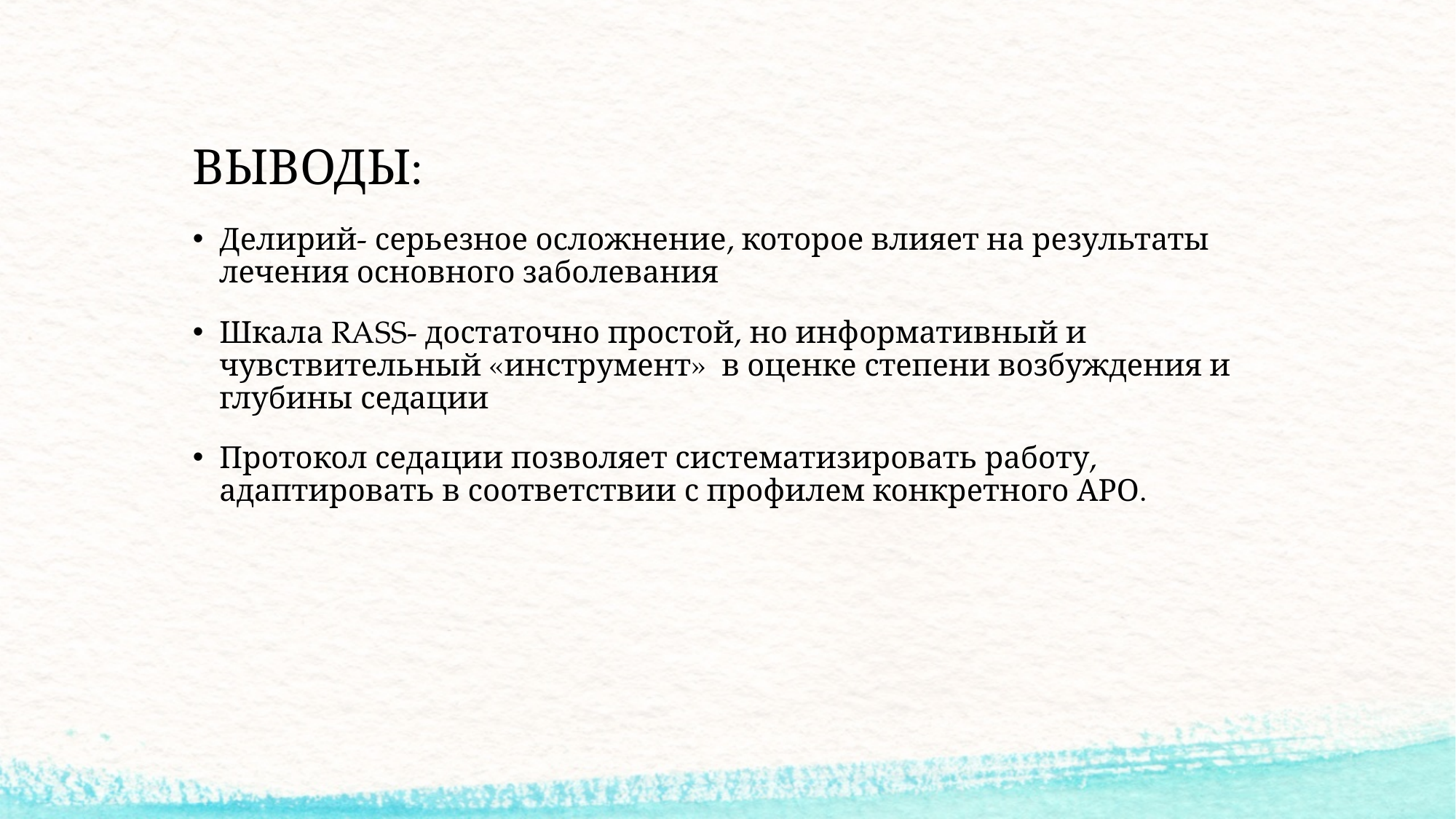

# ВЫВОДЫ:
Делирий- серьезное осложнение, которое влияет на результаты лечения основного заболевания
Шкала RASS- достаточно простой, но информативный и чувствительный «инструмент»  в оценке степени возбуждения и глубины седации
Протокол седации позволяет систематизировать работу, адаптировать в соответствии с профилем конкретного АРО.